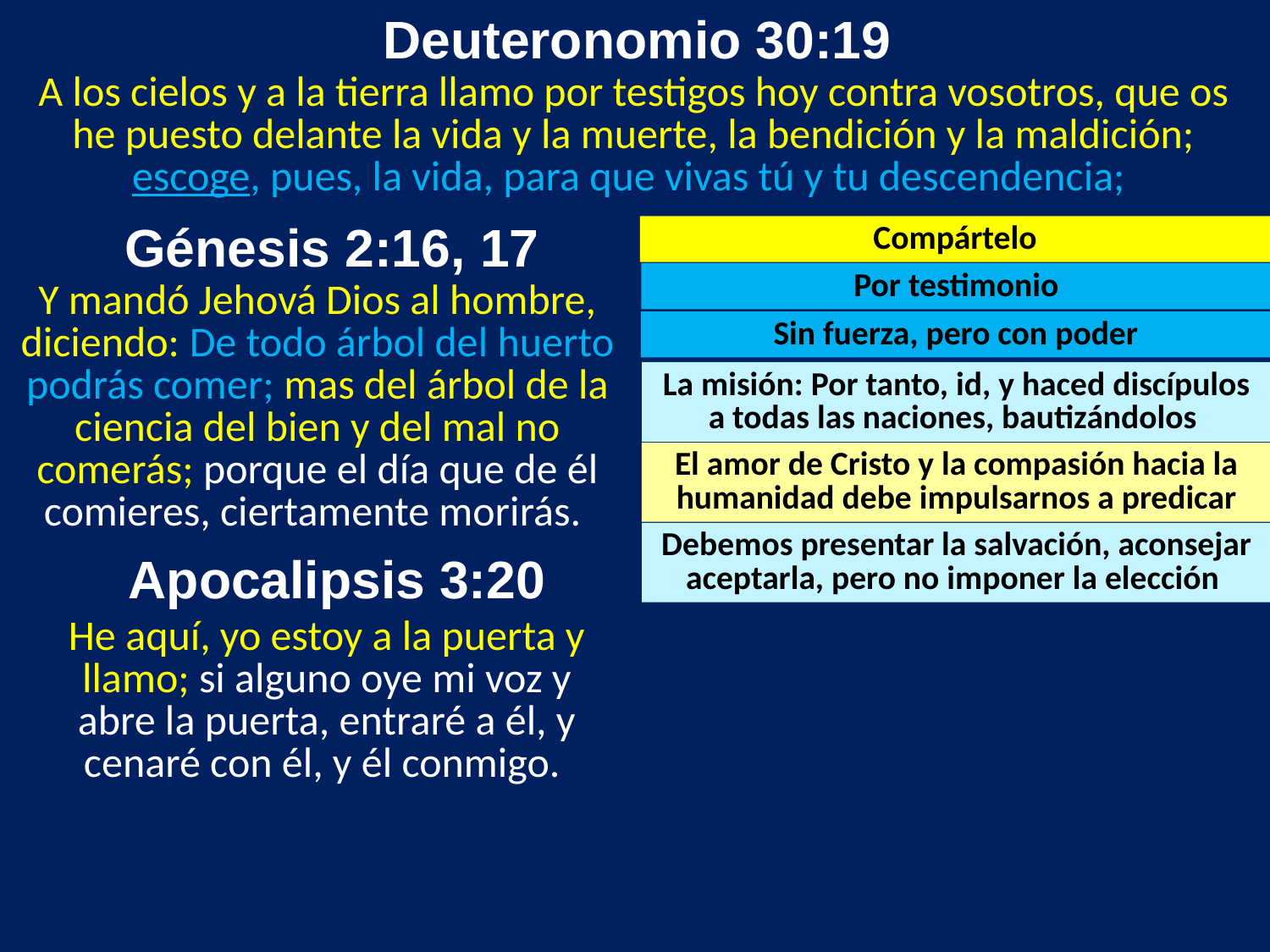

Deuteronomio 30:19
A los cielos y a la tierra llamo por testigos hoy contra vosotros, que os he puesto delante la vida y la muerte, la bendición y la maldición; escoge, pues, la vida, para que vivas tú y tu descendencia;
 Génesis 2:16, 17
Compártelo
Por testimonio
Y mandó Jehová Dios al hombre, diciendo: De todo árbol del huerto podrás comer; mas del árbol de la ciencia del bien y del mal no comerás; porque el día que de él comieres, ciertamente morirás.
Sin fuerza, pero con poder
La misión: Por tanto, id, y haced discípulos a todas las naciones, bautizándolos
El amor de Cristo y la compasión hacia la humanidad debe impulsarnos a predicar
Debemos presentar la salvación, aconsejar aceptarla, pero no imponer la elección
 Apocalipsis 3:20
He aquí, yo estoy a la puerta y llamo; si alguno oye mi voz y abre la puerta, entraré a él, y cenaré con él, y él conmigo.